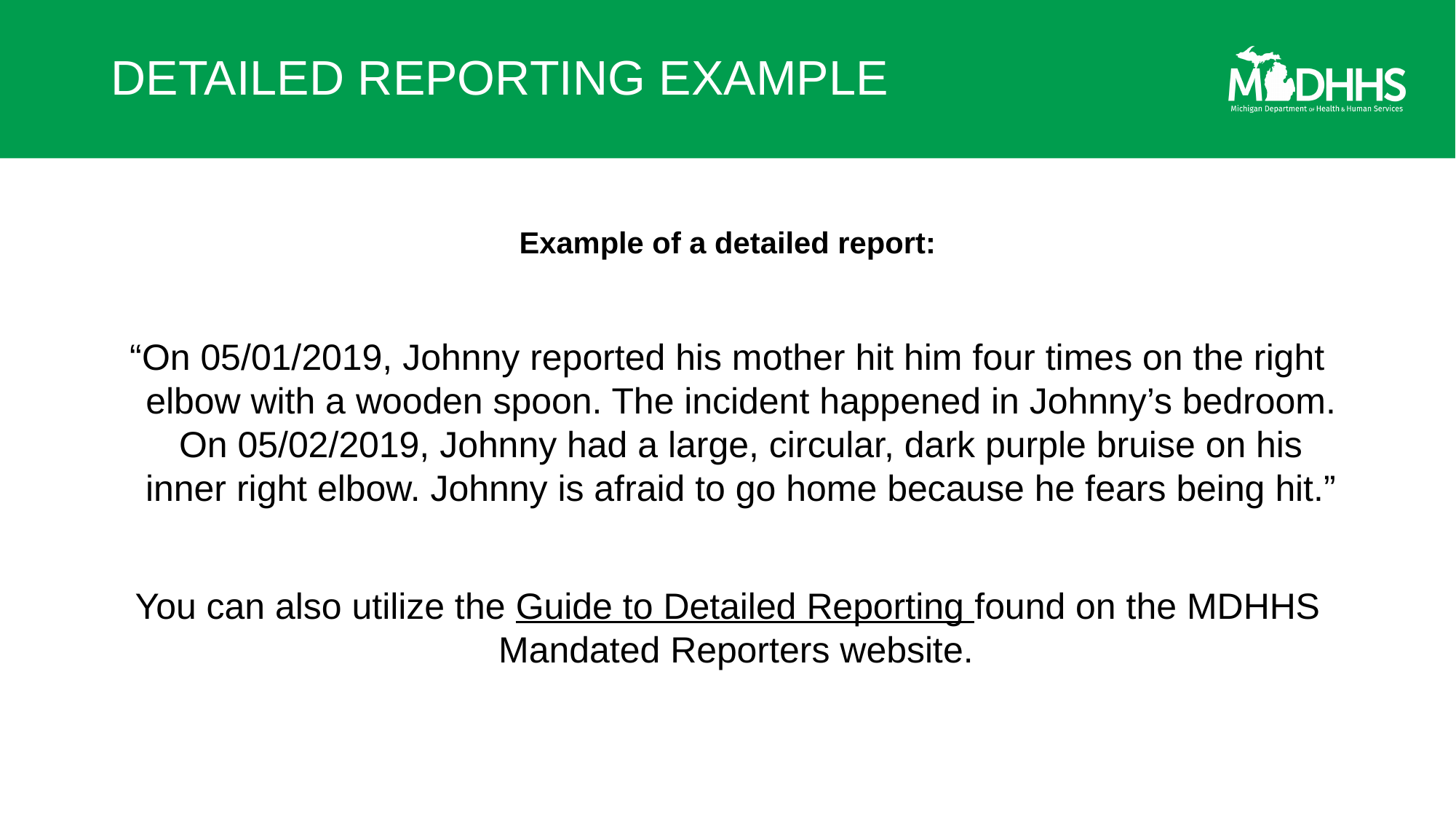

# DETAILED REPORTING EXAMPLE
Example of a detailed report:

“On 05/01/2019, Johnny reported his mother hit him four times on the right elbow with a wooden spoon. The incident happened in Johnny’s bedroom. On 05/02/2019, Johnny had a large, circular, dark purple bruise on his inner right elbow. Johnny is afraid to go home because he fears being hit.”

You can also utilize the Guide to Detailed Reporting found on the MDHHS Mandated Reporters website.